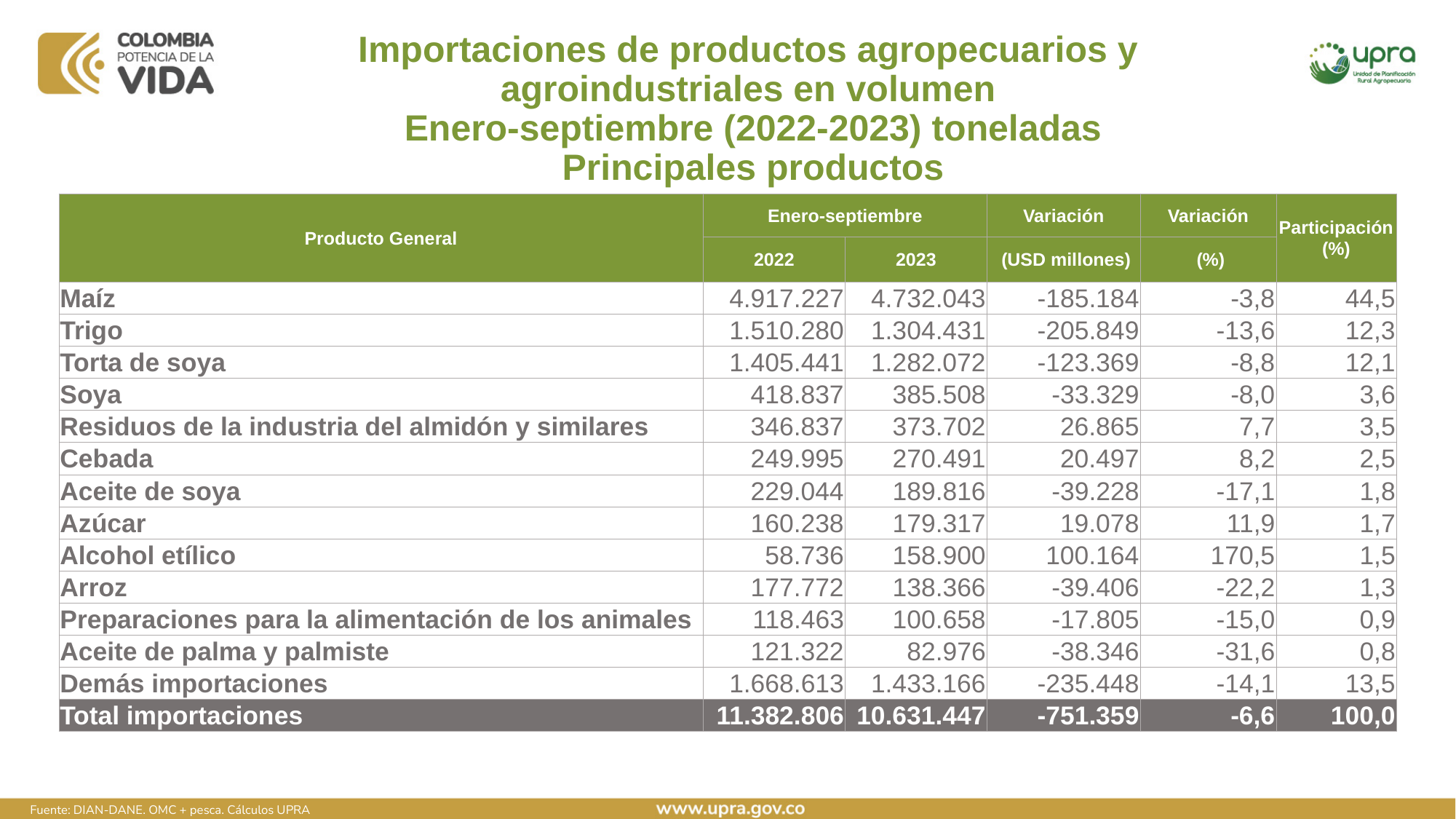

# Importaciones de productos agropecuarios y agroindustriales en volumen Enero-septiembre (2022-2023) toneladas Principales productos
| Producto General | Enero-septiembre |  | Variación | Variación | Participación (%) |
| --- | --- | --- | --- | --- | --- |
|  | 2022 | 2023 | (USD millones) | (%) |  |
| Maíz | 4.917.227 | 4.732.043 | -185.184 | -3,8 | 44,5 |
| Trigo | 1.510.280 | 1.304.431 | -205.849 | -13,6 | 12,3 |
| Torta de soya | 1.405.441 | 1.282.072 | -123.369 | -8,8 | 12,1 |
| Soya | 418.837 | 385.508 | -33.329 | -8,0 | 3,6 |
| Residuos de la industria del almidón y similares | 346.837 | 373.702 | 26.865 | 7,7 | 3,5 |
| Cebada | 249.995 | 270.491 | 20.497 | 8,2 | 2,5 |
| Aceite de soya | 229.044 | 189.816 | -39.228 | -17,1 | 1,8 |
| Azúcar | 160.238 | 179.317 | 19.078 | 11,9 | 1,7 |
| Alcohol etílico | 58.736 | 158.900 | 100.164 | 170,5 | 1,5 |
| Arroz | 177.772 | 138.366 | -39.406 | -22,2 | 1,3 |
| Preparaciones para la alimentación de los animales | 118.463 | 100.658 | -17.805 | -15,0 | 0,9 |
| Aceite de palma y palmiste | 121.322 | 82.976 | -38.346 | -31,6 | 0,8 |
| Demás importaciones | 1.668.613 | 1.433.166 | -235.448 | -14,1 | 13,5 |
| Total importaciones | 11.382.806 | 10.631.447 | -751.359 | -6,6 | 100,0 |
Fuente: DIAN-DANE. OMC + pesca. Cálculos UPRA